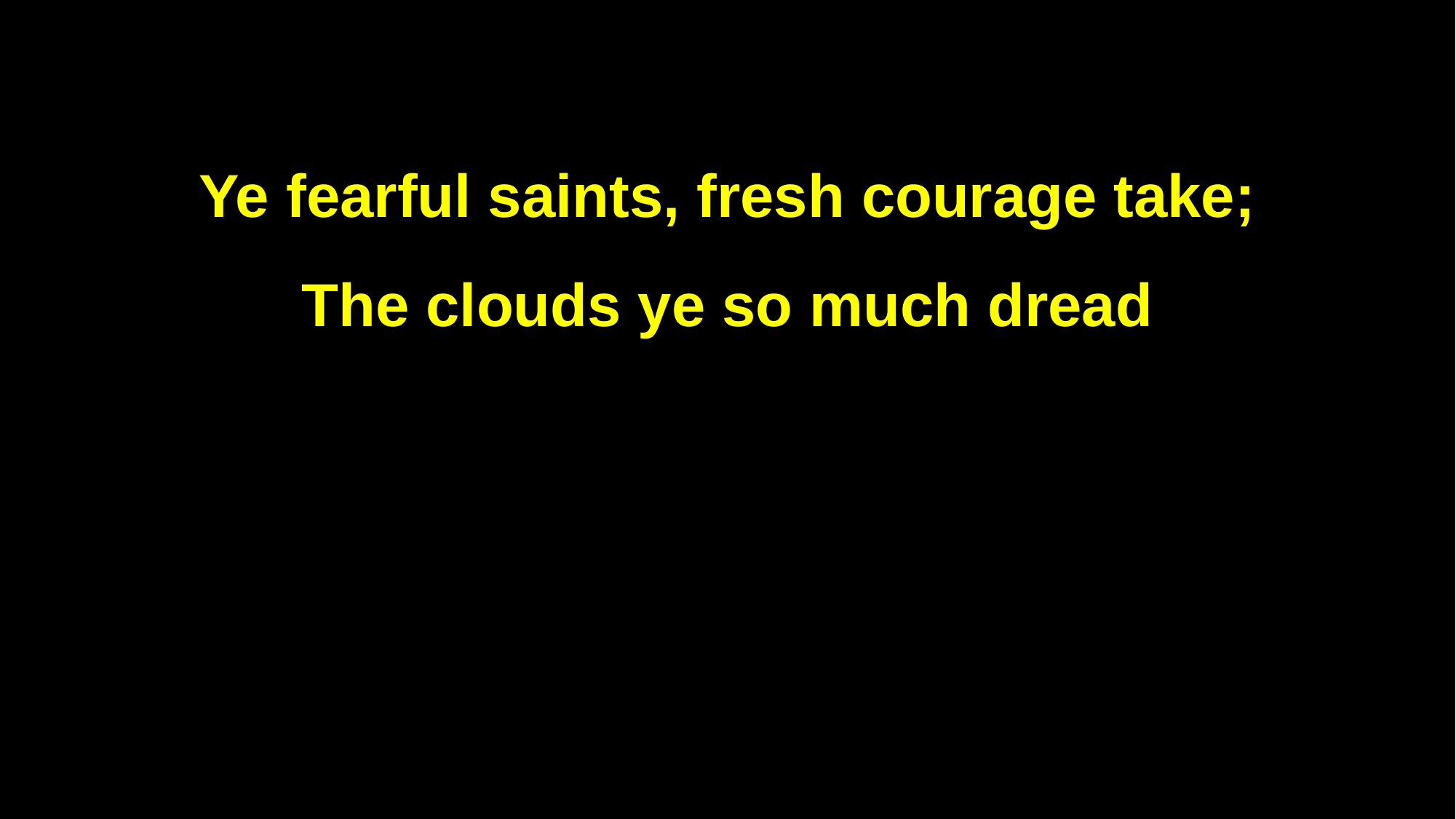

Ye fearful saints, fresh courage take;
The clouds ye so much dread